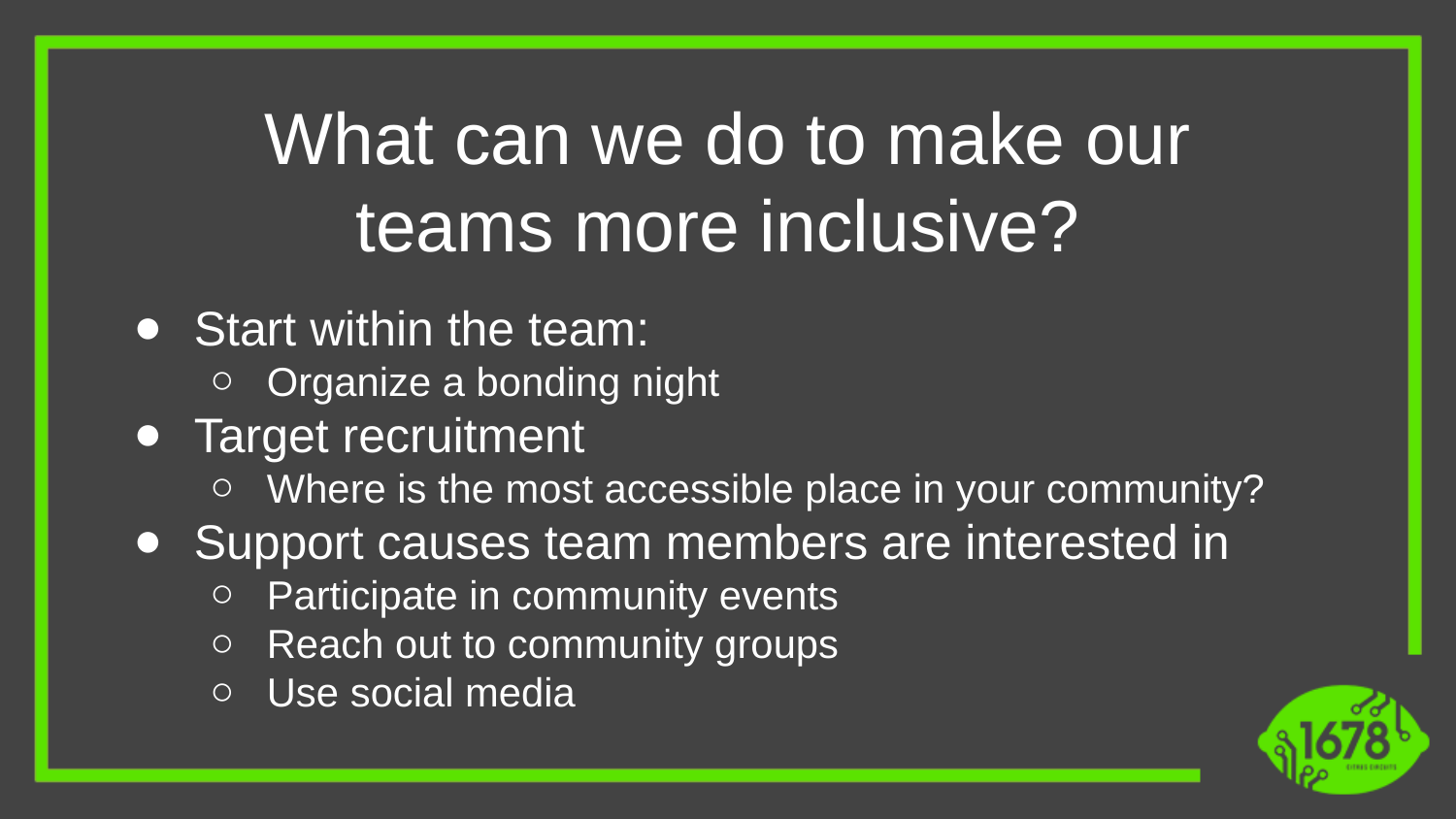

What can we do to make our teams more inclusive?
Start within the team:
Organize a bonding night
Target recruitment
Where is the most accessible place in your community?
Support causes team members are interested in
Participate in community events
Reach out to community groups
Use social media